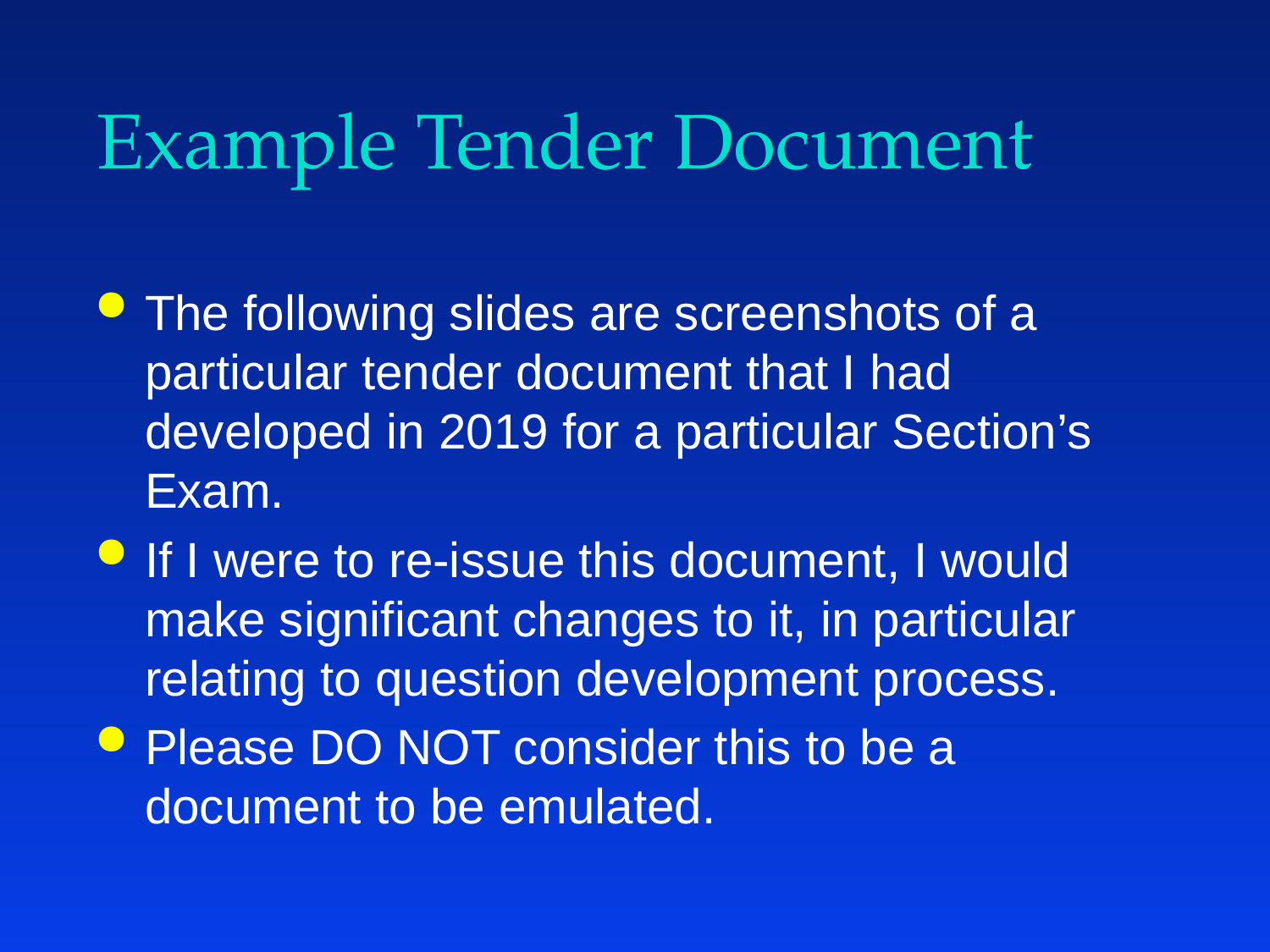

# Example Tender Document
The following slides are screenshots of a particular tender document that I had developed in 2019 for a particular Section’s Exam.
If I were to re-issue this document, I would make significant changes to it, in particular relating to question development process.
Please DO NOT consider this to be a document to be emulated.